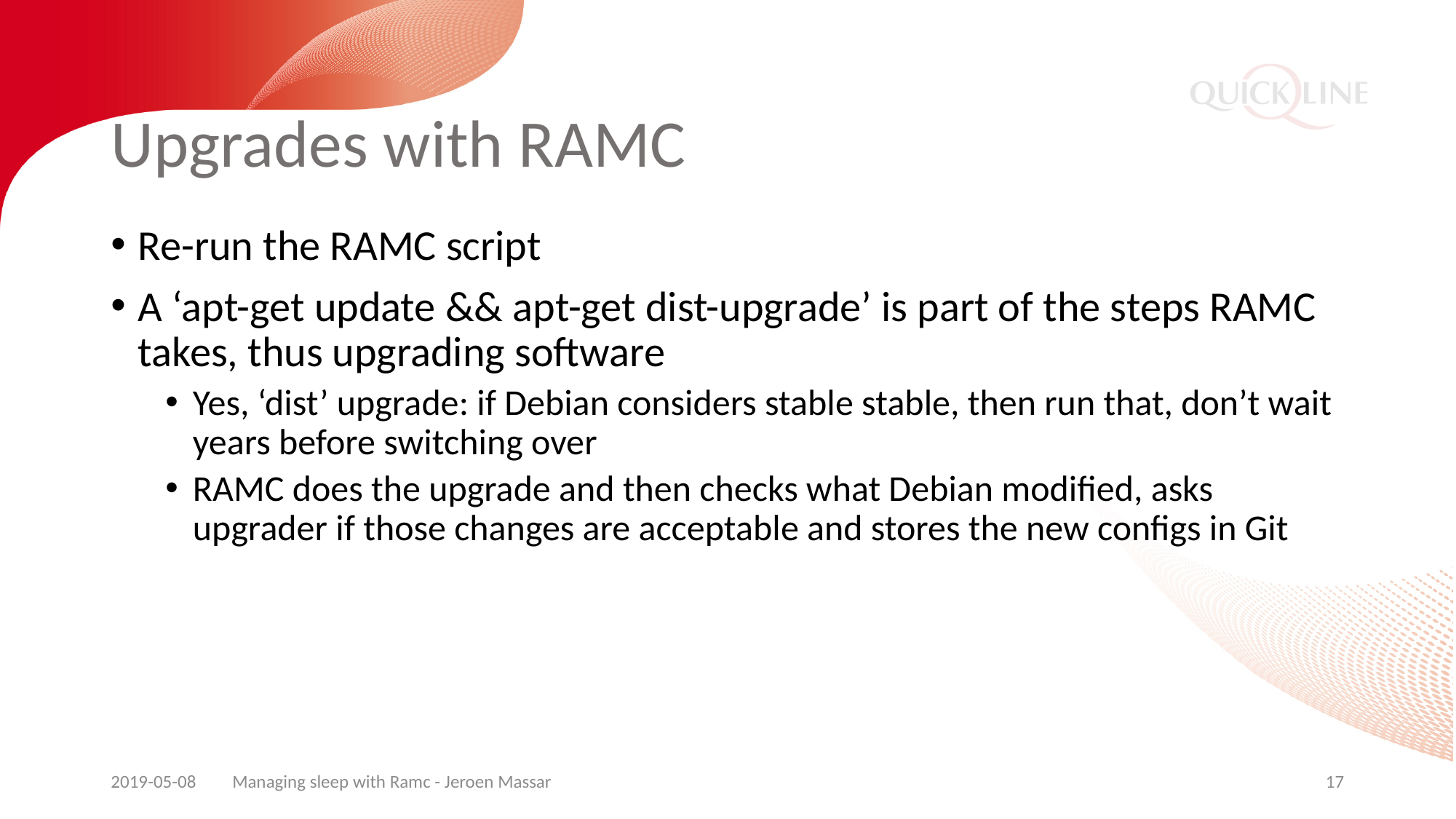

# Upgrades with RAMC
Re-run the RAMC script
A ‘apt-get update && apt-get dist-upgrade’ is part of the steps RAMC takes, thus upgrading software
Yes, ‘dist’ upgrade: if Debian considers stable stable, then run that, don’t wait years before switching over
RAMC does the upgrade and then checks what Debian modified, asks upgrader if those changes are acceptable and stores the new configs in Git
2019-05-08
Managing sleep with Ramc - Jeroen Massar
17